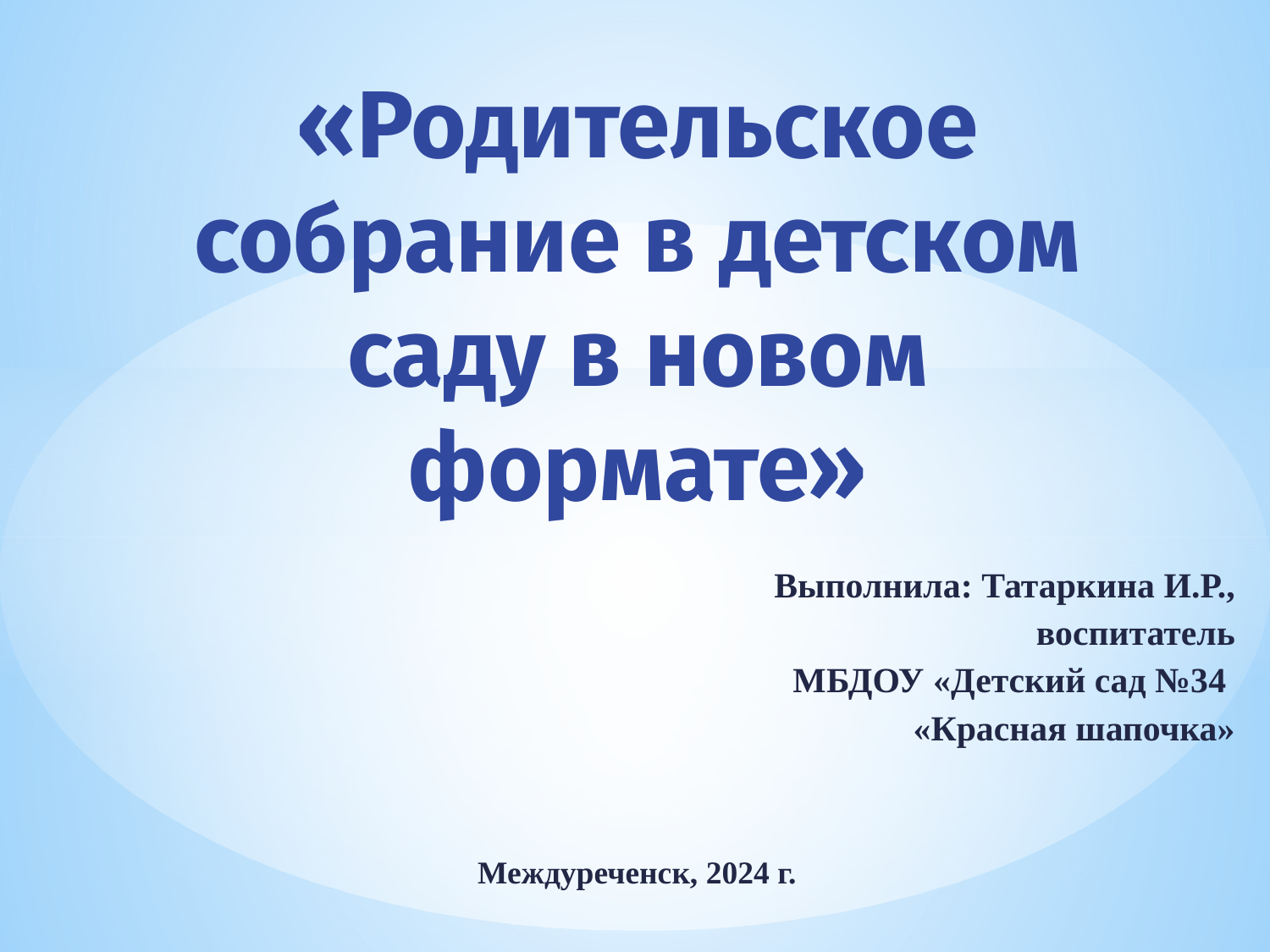

# «Родительское собрание в детском саду в новом формате»
Выполнила: Татаркина И.Р.,
воспитатель
МБДОУ «Детский сад №34
«Красная шапочка»

Междуреченск, 2024 г.